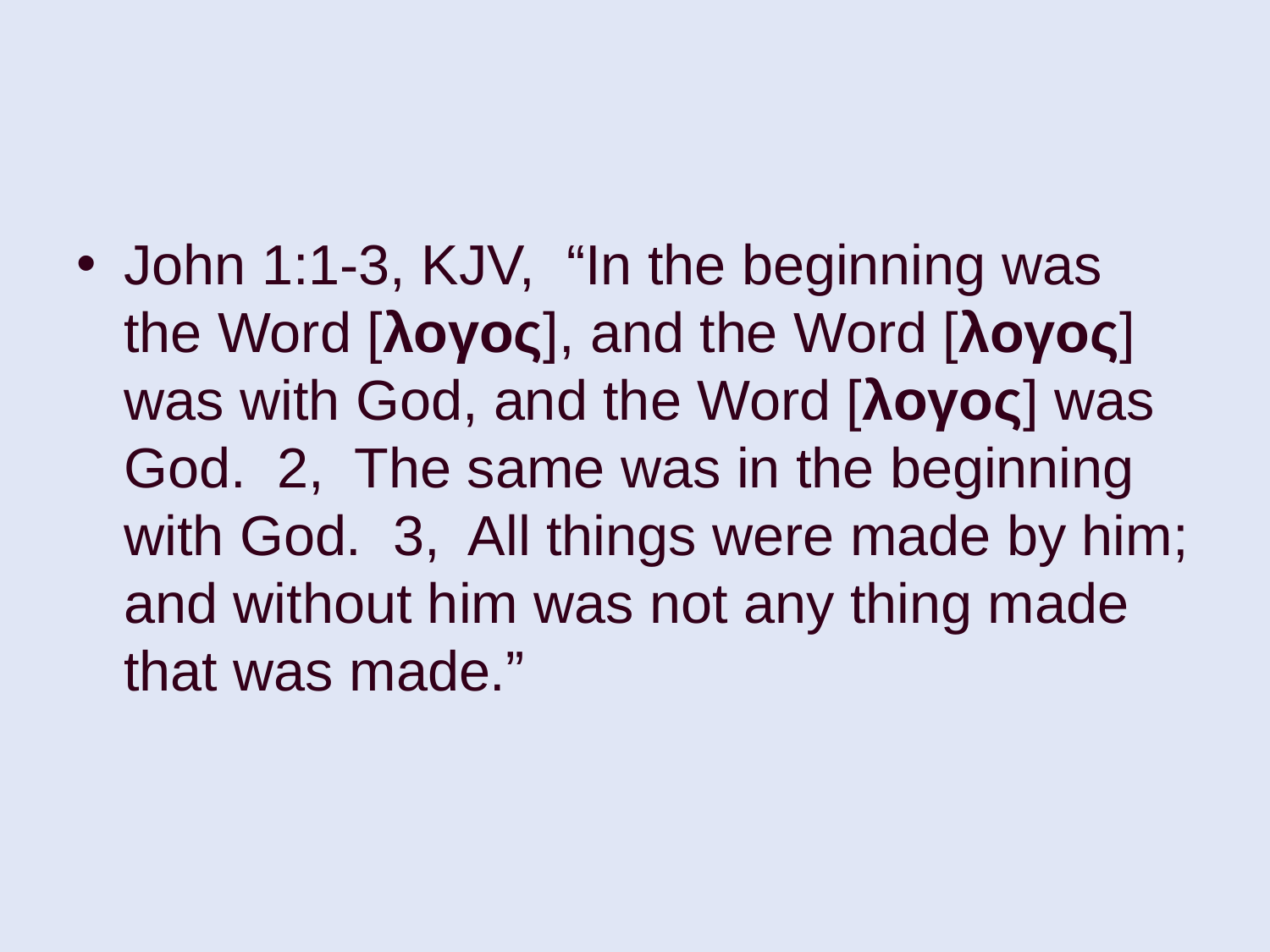

#
John 1:1-3, KJV,  “In the beginning was the Word [λογος], and the Word [λογος] was with God, and the Word [λογος] was God.  2,  The same was in the beginning with God.  3,  All things were made by him; and without him was not any thing made that was made.”